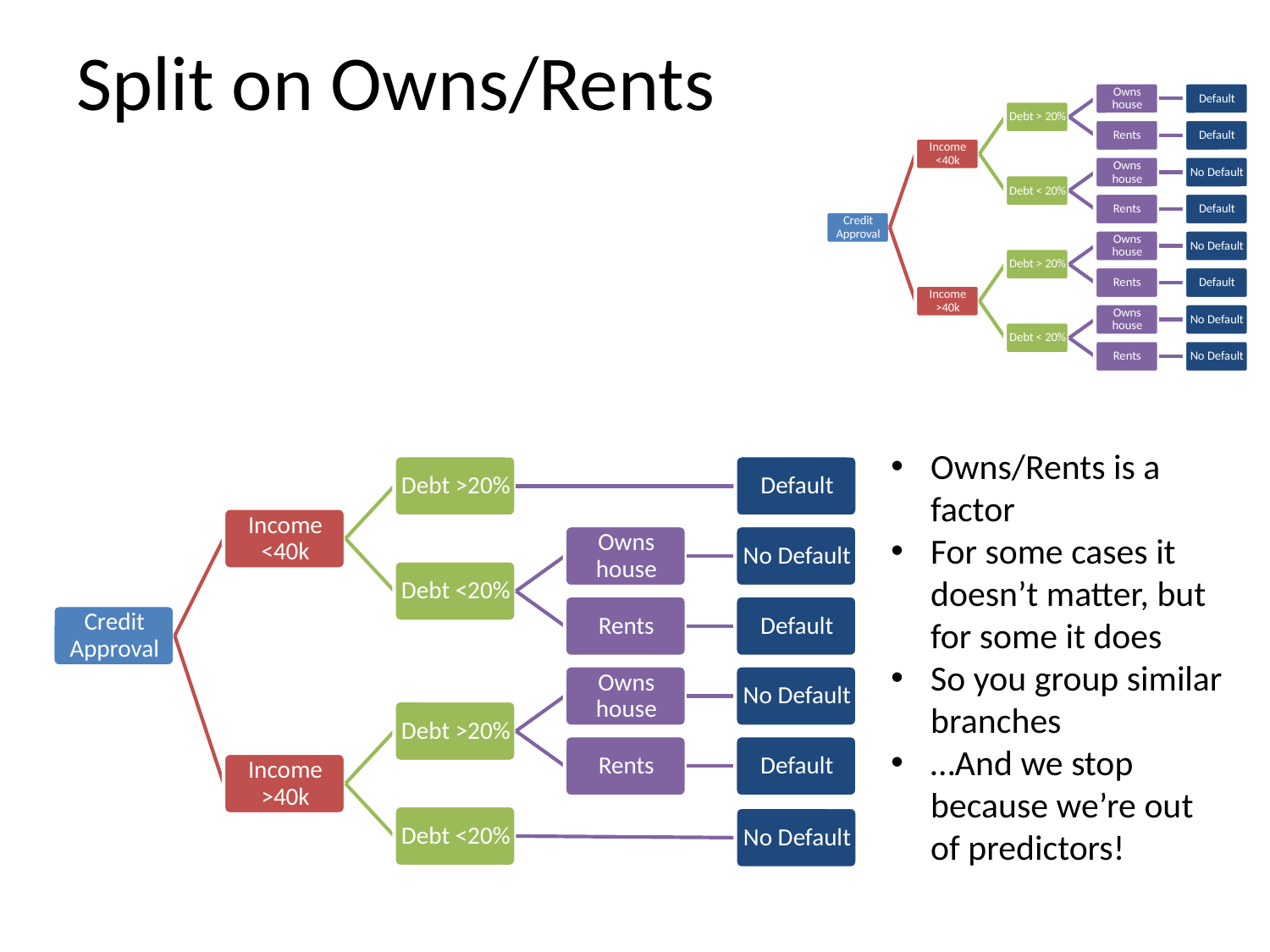

# Split on Owns/Rents
Credit
Approval

Income
<40k

Debt > 20%

Owns house

Default

Rents

Default

Debt < 20%

Owns house

No Default

Rents

Default

Income
>40k

Debt > 20%

Owns house

No Default

Rents

Default

Debt < 20%

Owns house

No Default

Rents

No Default
Credit
Approval

Income <40k

Debt >20%

Default

Debt <20%

Owns house

No Default

Rents

Default

Income >40k

Debt >20%

Owns house

No Default

Rents

Default

Debt <20%

No Default
Owns/Rents is a factor
For some cases it doesn’t matter, but for some it does
So you group similar branches
…And we stop because we’re out of predictors!